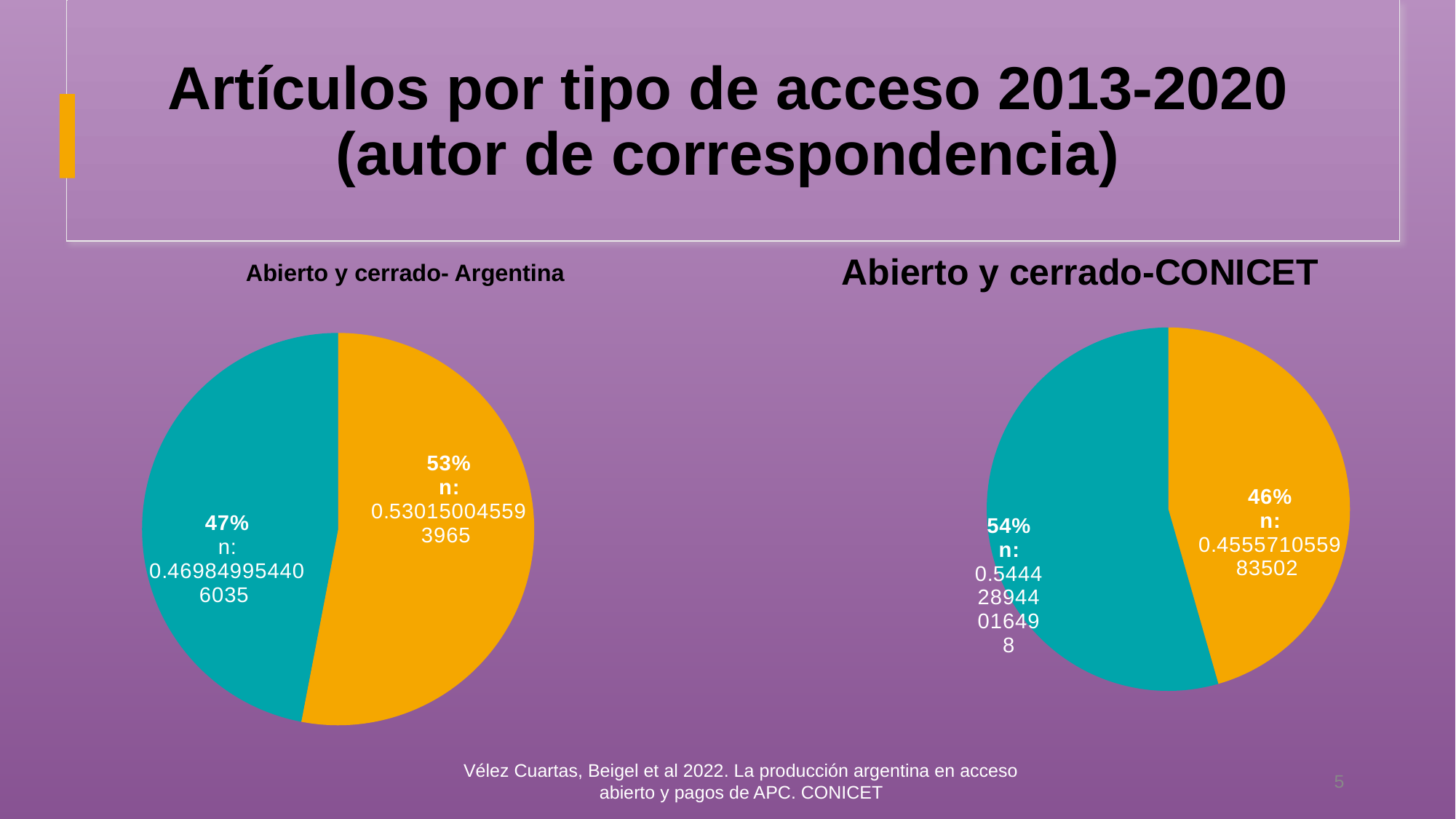

# Artículos por tipo de acceso 2013-2020 (autor de correspondencia)
Abierto y cerrado-CONICET

Abierto y cerrado- Argentina

### Chart

| Category |  |
|---|---|
| AA | 31976.0 |
| C | 28339.0 |

### Chart

| Category |  |
|---|---|
| AA | 7511.0 |
| C | 8976.0 |
Vélez Cuartas, Beigel et al 2022. La producción argentina en acceso abierto y pagos de APC. CONICET
5